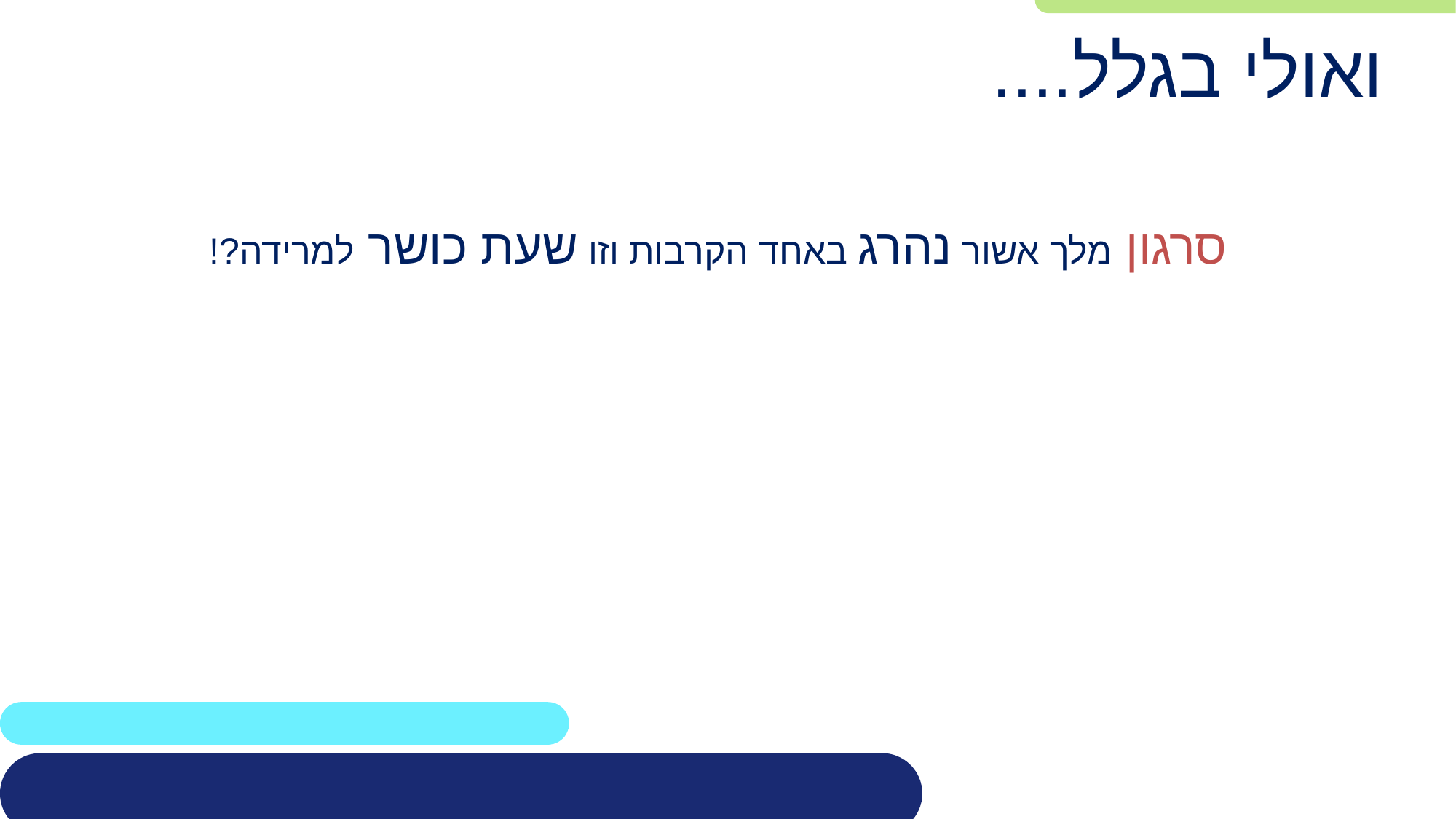

# ואולי בגלל....
סרגון מלך אשור נהרג באחד הקרבות וזו שעת כושר למרידה?!